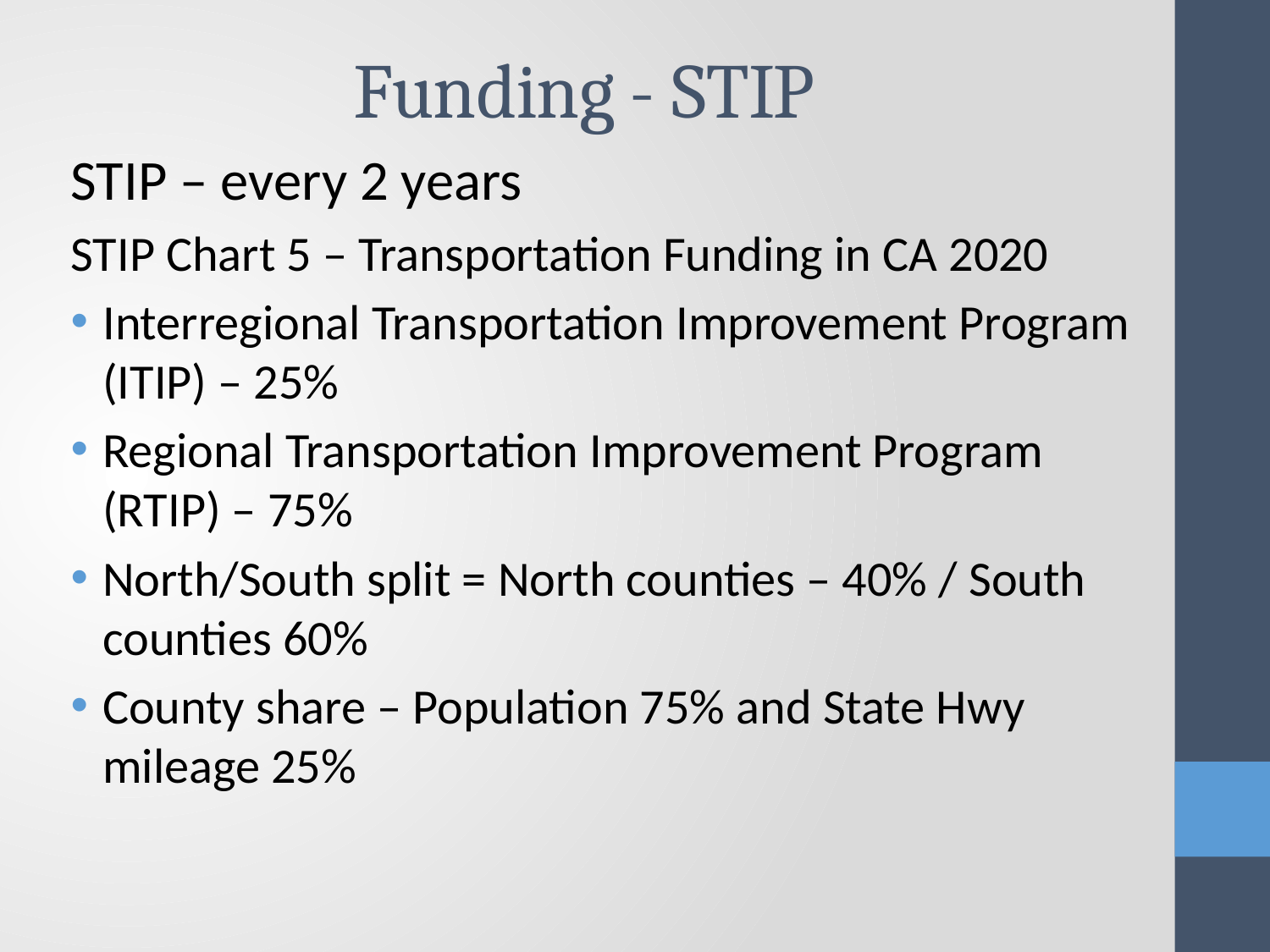

# Funding - STIP
STIP – every 2 years
STIP Chart 5 – Transportation Funding in CA 2020
Interregional Transportation Improvement Program (ITIP) – 25%
Regional Transportation Improvement Program (RTIP) – 75%
North/South split = North counties – 40% / South counties 60%
County share – Population 75% and State Hwy mileage 25%